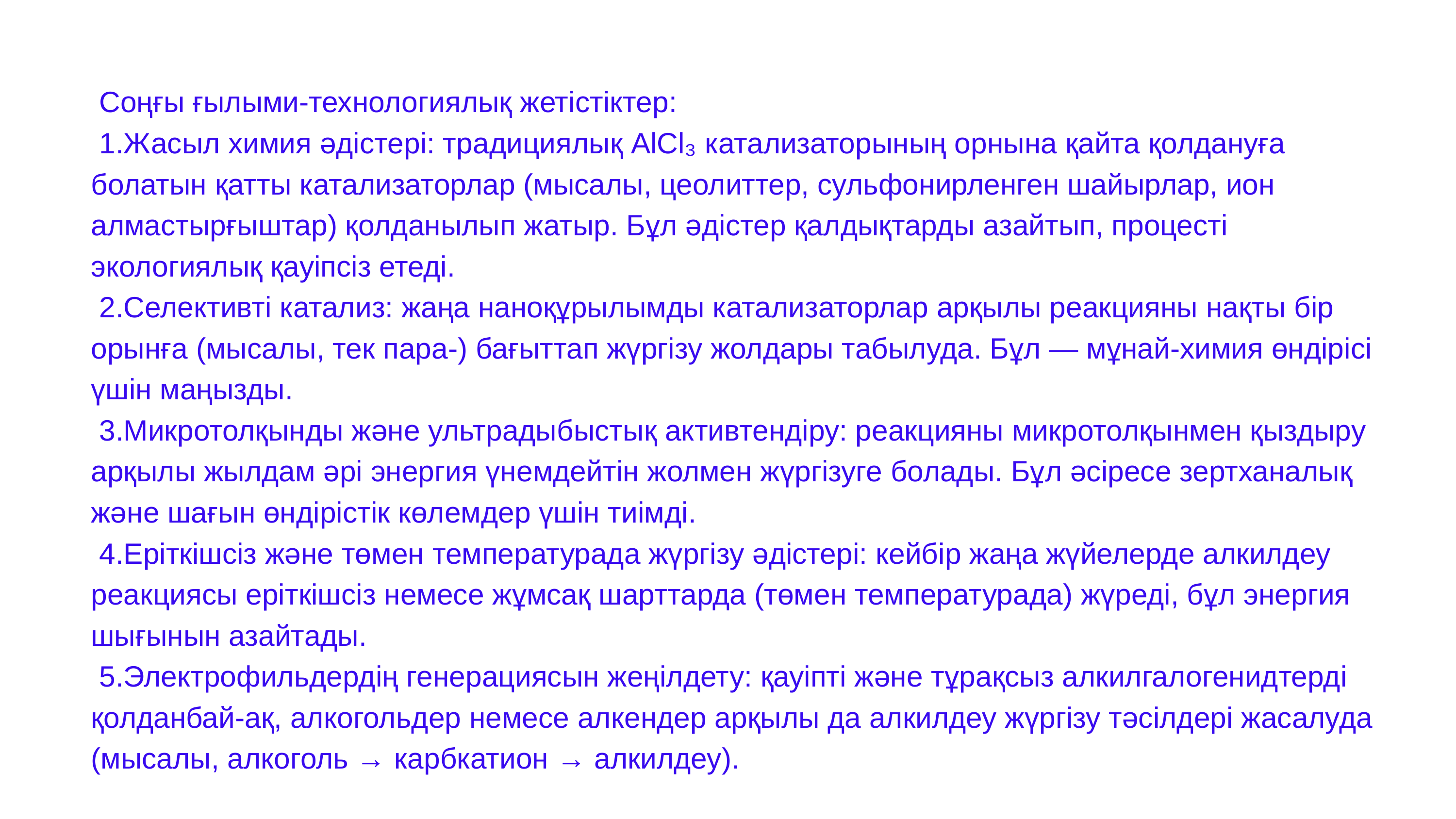

Соңғы ғылыми-технологиялық жетістіктер:
 1.Жасыл химия әдістері: традициялық AlCl₃ катализаторының орнына қайта қолдануға болатын қатты катализаторлар (мысалы, цеолиттер, сульфонирленген шайырлар, ион алмастырғыштар) қолданылып жатыр. Бұл әдістер қалдықтарды азайтып, процесті экологиялық қауіпсіз етеді.
 2.Селективті катализ: жаңа наноқұрылымды катализаторлар арқылы реакцияны нақты бір орынға (мысалы, тек пара-) бағыттап жүргізу жолдары табылуда. Бұл — мұнай-химия өндірісі үшін маңызды.
 3.Микротолқынды және ультрадыбыстық активтендіру: реакцияны микротолқынмен қыздыру арқылы жылдам әрі энергия үнемдейтін жолмен жүргізуге болады. Бұл әсіресе зертханалық және шағын өндірістік көлемдер үшін тиімді.
 4.Еріткішсіз және төмен температурада жүргізу әдістері: кейбір жаңа жүйелерде алкилдеу реакциясы еріткішсіз немесе жұмсақ шарттарда (төмен температурада) жүреді, бұл энергия шығынын азайтады.
 5.Электрофильдердің генерациясын жеңілдету: қауіпті және тұрақсыз алкилгалогенидтерді қолданбай-ақ, алкогольдер немесе алкендер арқылы да алкилдеу жүргізу тәсілдері жасалуда (мысалы, алкоголь → карбкатион → алкилдеу).